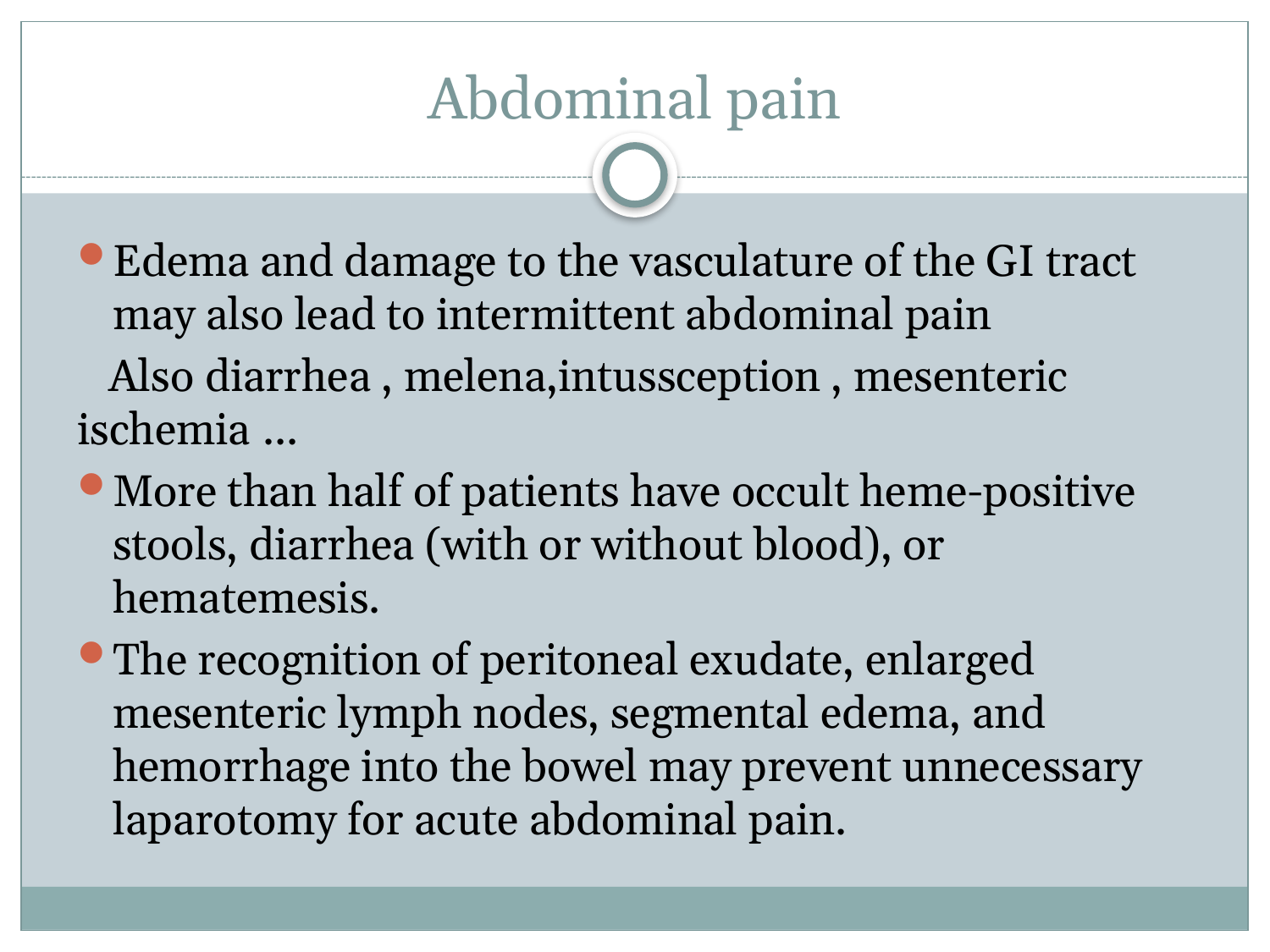

# Abdominal pain
Edema and damage to the vasculature of the GI tract may also lead to intermittent abdominal pain
   Also diarrhea , melena,intussception , mesenteric       ischemia …
More than half of patients have occult heme-positive stools, diarrhea (with or without blood), or hematemesis.
The recognition of peritoneal exudate, enlarged mesenteric lymph nodes, segmental edema, and hemorrhage into the bowel may prevent unnecessary laparotomy for acute abdominal pain.